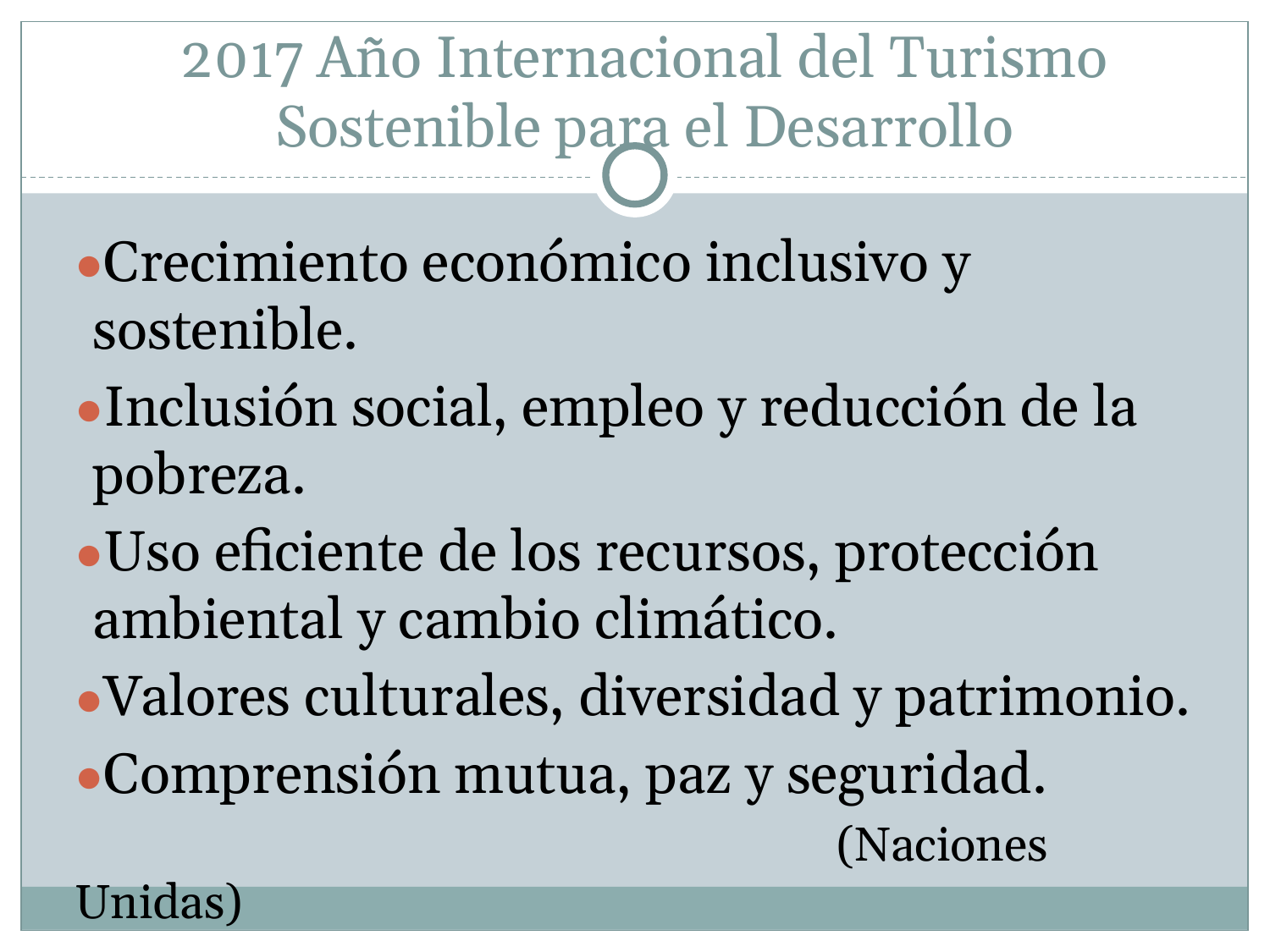

# 2017 Año Internacional del Turismo Sostenible para el Desarrollo
Crecimiento económico inclusivo y sostenible.
Inclusión social, empleo y reducción de la pobreza.
Uso eficiente de los recursos, protección ambiental y cambio climático.
Valores culturales, diversidad y patrimonio.
Comprensión mutua, paz y seguridad.
						(Naciones Unidas)